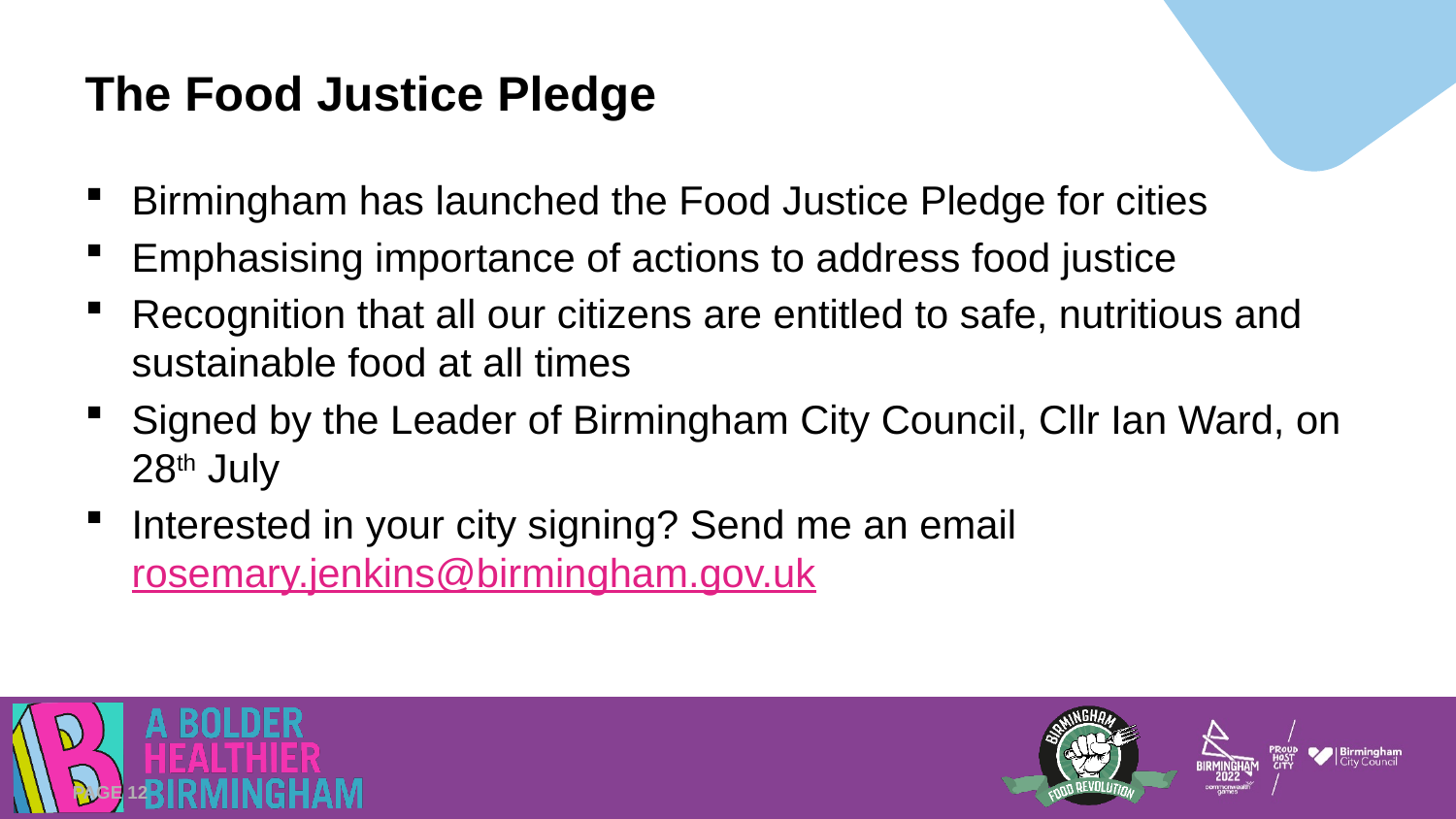

# The Food Justice Pledge
Birmingham has launched the Food Justice Pledge for cities
Emphasising importance of actions to address food justice
Recognition that all our citizens are entitled to safe, nutritious and sustainable food at all times
Signed by the Leader of Birmingham City Council, Cllr Ian Ward, on 28th July
Interested in your city signing? Send me an email rosemary.jenkins@birmingham.gov.uk
PAGE 12